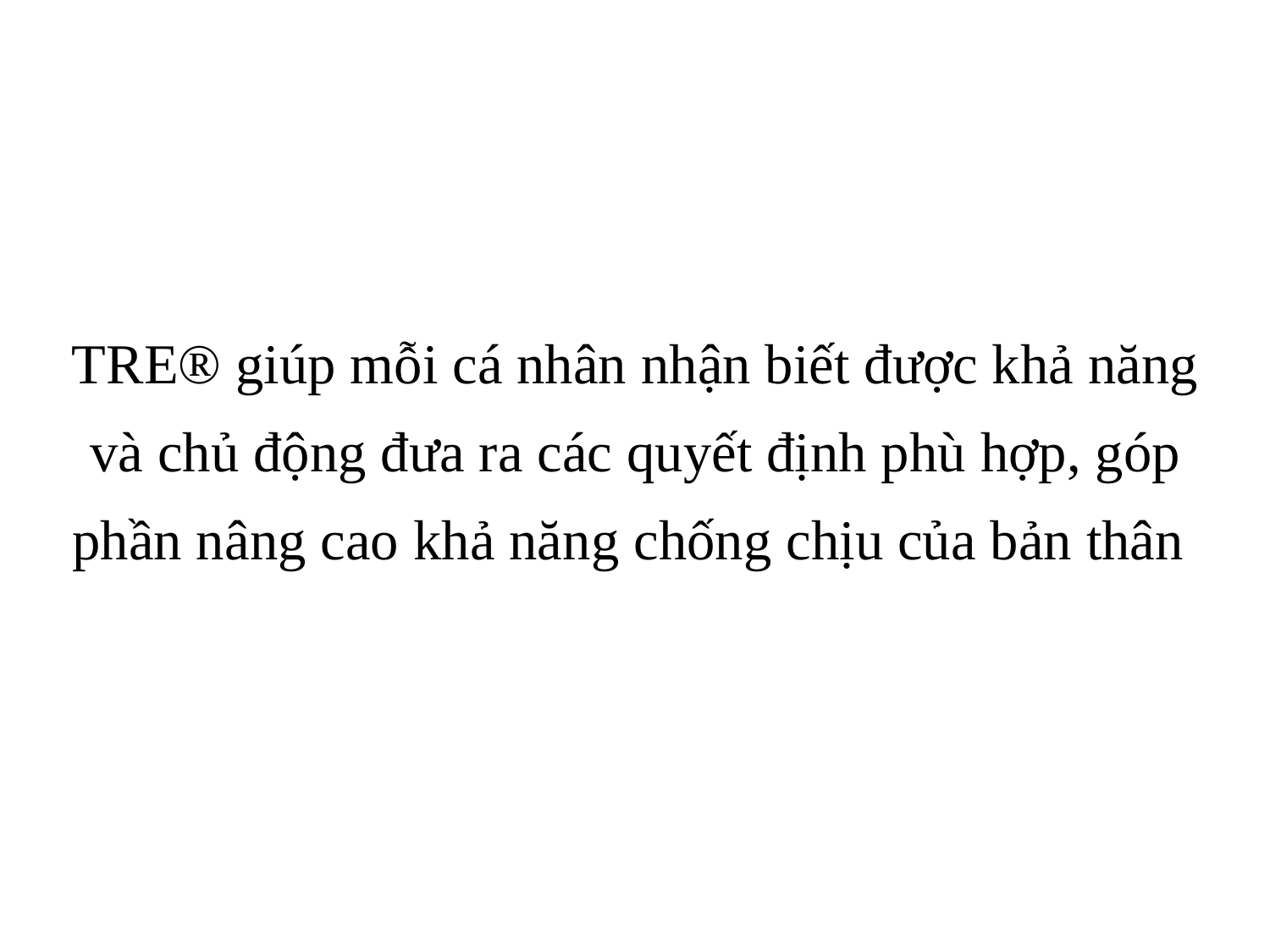

TRE® giúp mỗi cá nhân nhận biết được khả năng và chủ động đưa ra các quyết định phù hợp, góp phần nâng cao khả năng chống chịu của bản thân